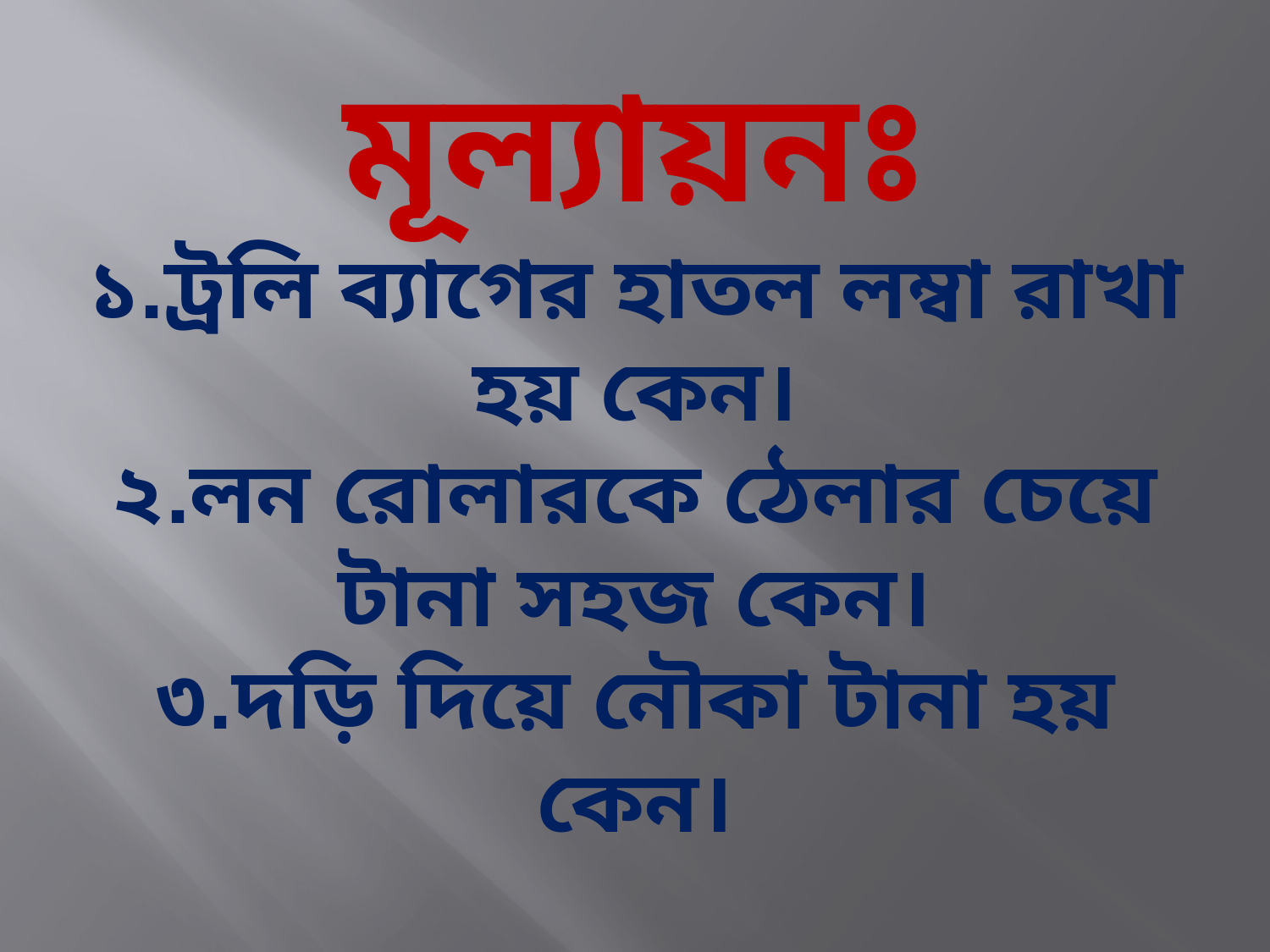

# মূল্যায়নঃ ১.ট্রলি ব্যাগের হাতল লম্বা রাখা হয় কেন। ২.লন রোলারকে ঠেলার চেয়ে টানা সহজ কেন। ৩.দড়ি দিয়ে নৌকা টানা হয় কেন।